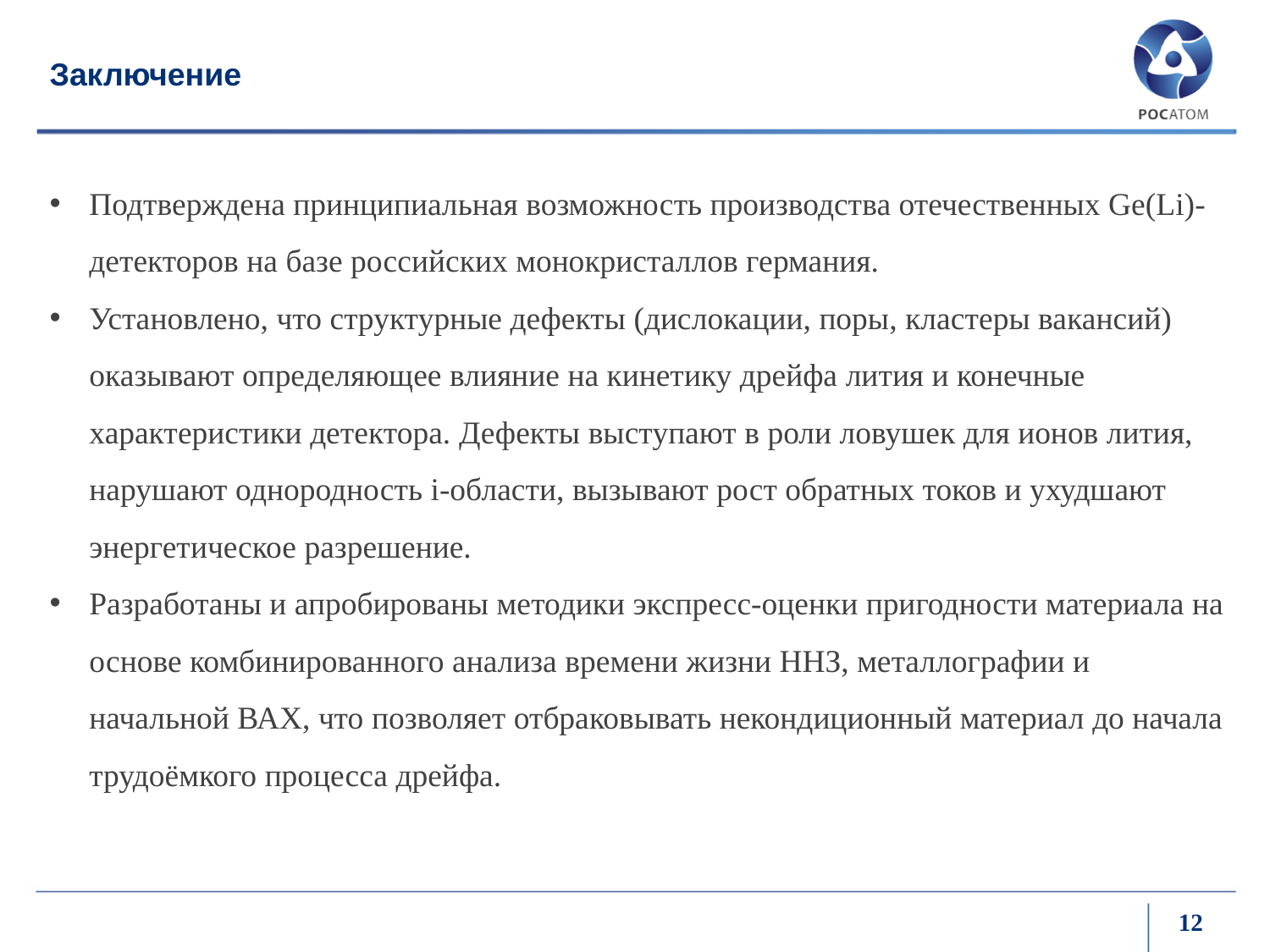

Заключение
Подтверждена принципиальная возможность производства отечественных Ge(Li)-детекторов на базе российских монокристаллов германия.
Установлено, что структурные дефекты (дислокации, поры, кластеры вакансий) оказывают определяющее влияние на кинетику дрейфа лития и конечные характеристики детектора. Дефекты выступают в роли ловушек для ионов лития, нарушают однородность i-области, вызывают рост обратных токов и ухудшают энергетическое разрешение.
Разработаны и апробированы методики экспресс-оценки пригодности материала на основе комбинированного анализа времени жизни ННЗ, металлографии и начальной ВАХ, что позволяет отбраковывать некондиционный материал до начала трудоёмкого процесса дрейфа.
12